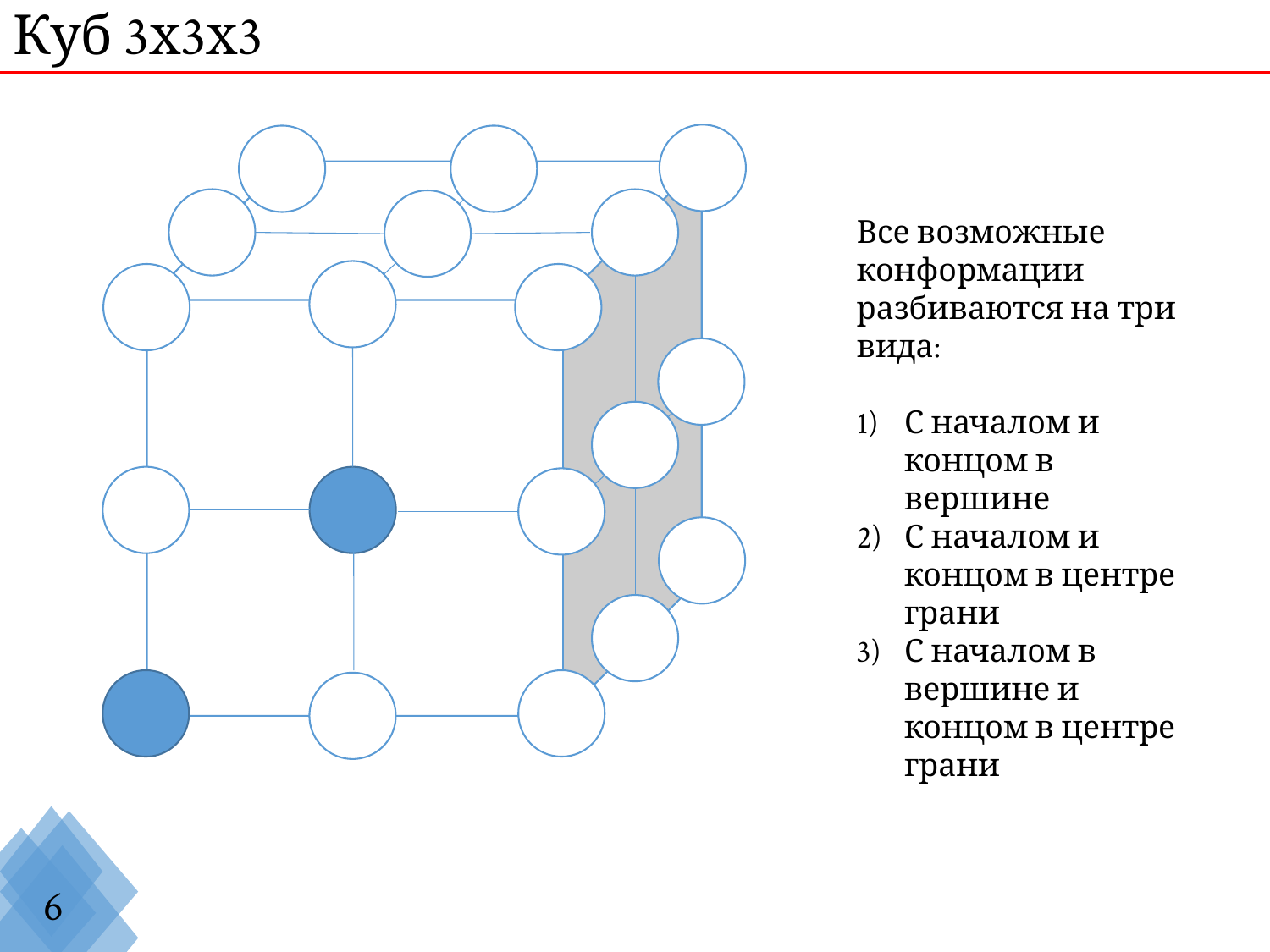

# Куб 3х3х3

Все возможные конформации разбиваются на три вида:

С началом и концом в вершине
С началом и концом в центре грани
С началом в вершине и концом в центре грани

6